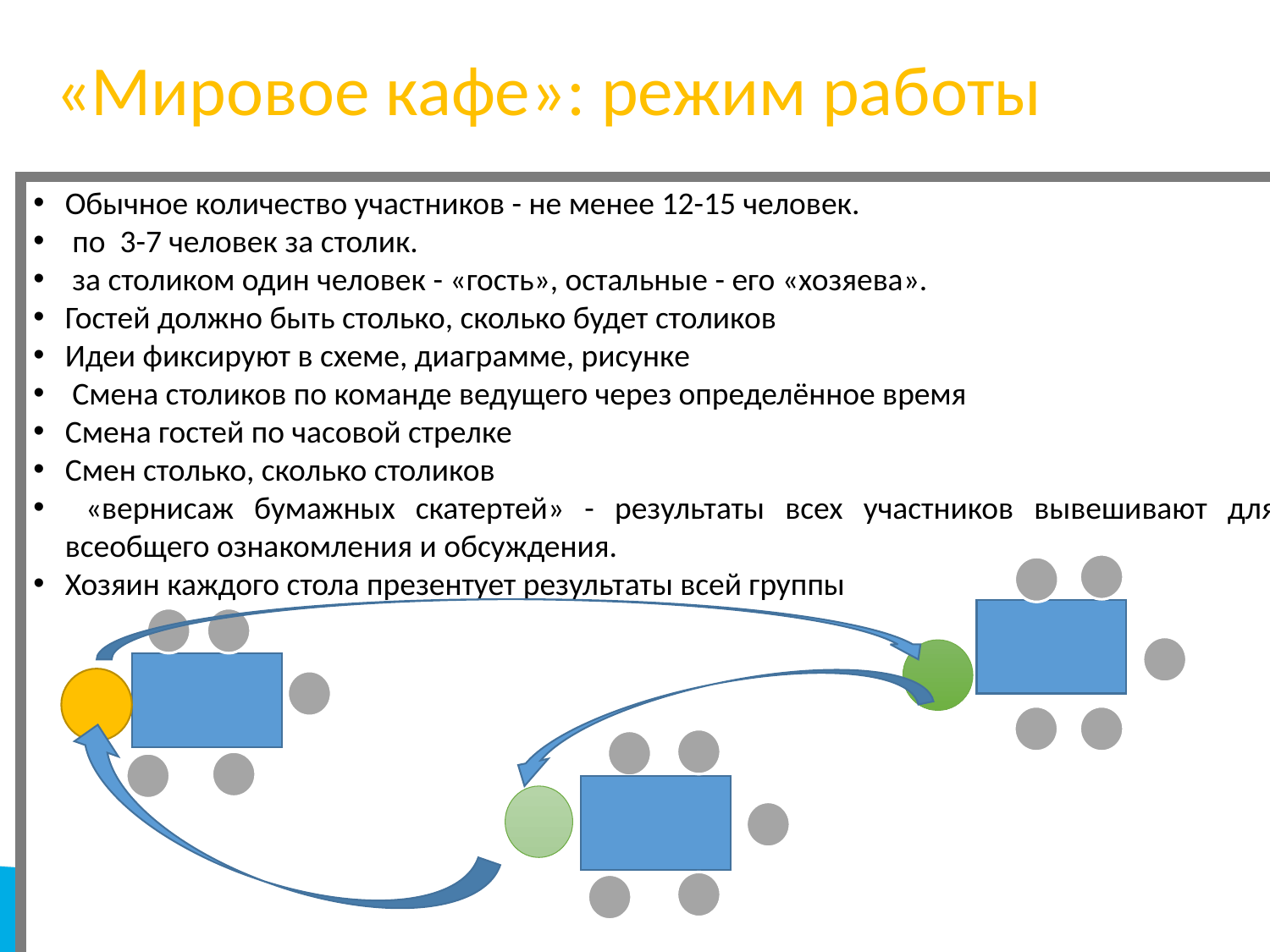

# «Мировое кафе»: режим работы
Обычное количество участников - не менее 12-15 человек.
 по  3-7 человек за столик.
 за столиком один человек - «гость», остальные - его «хозяева».
Гостей должно быть столько, сколько будет столиков
Идеи фиксируют в схеме, диаграмме, рисунке
 Смена столиков по команде ведущего через определённое время
Смена гостей по часовой стрелке
Смен столько, сколько столиков
 «вернисаж бумажных скатертей» - результаты всех участников вывешивают для всеобщего ознакомления и обсуждения.
Хозяин каждого стола презентует результаты всей группы